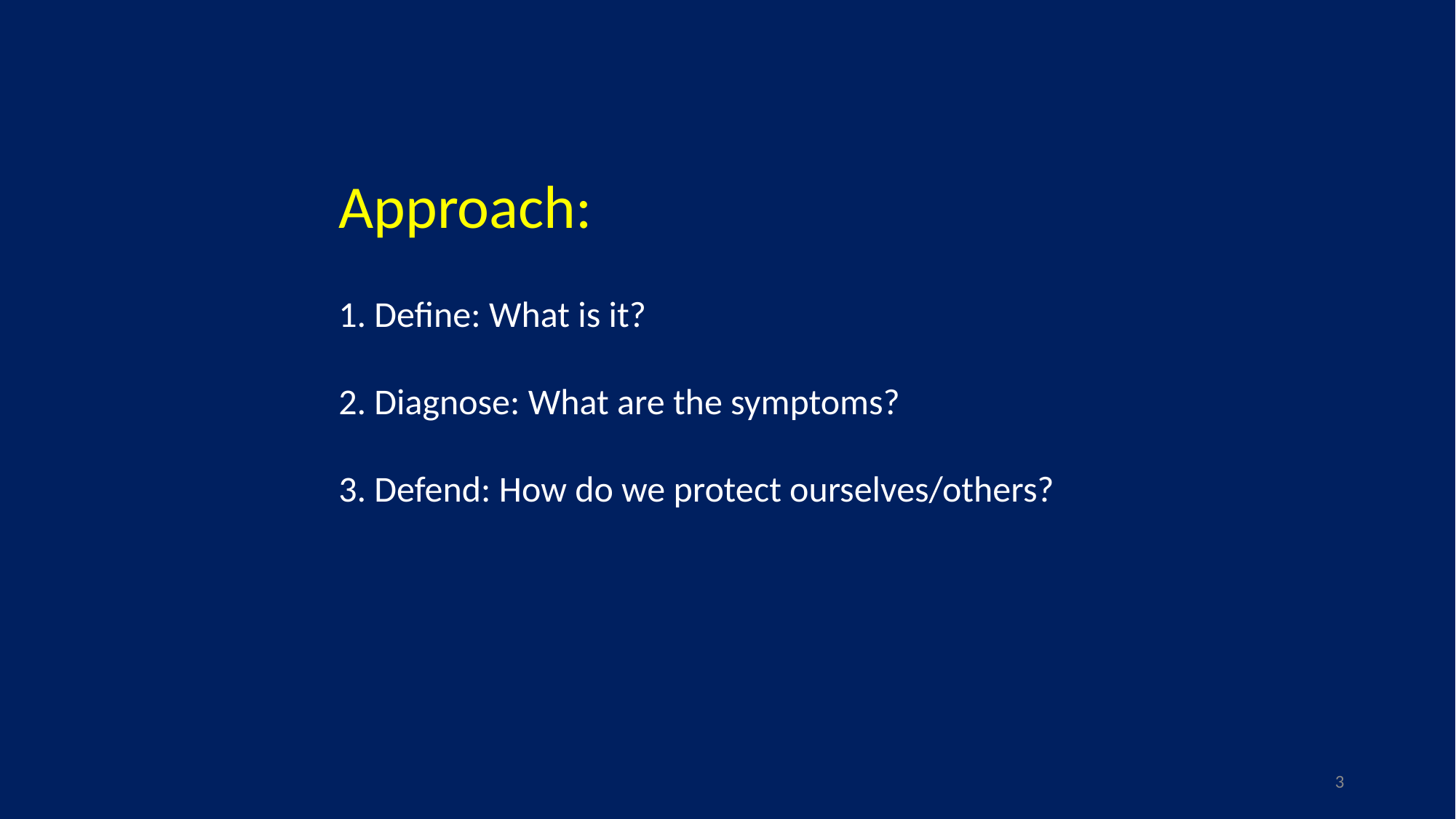

Approach:

1. Define: What is it?

2. Diagnose: What are the symptoms?

3. Defend: How do we protect ourselves/others?

3